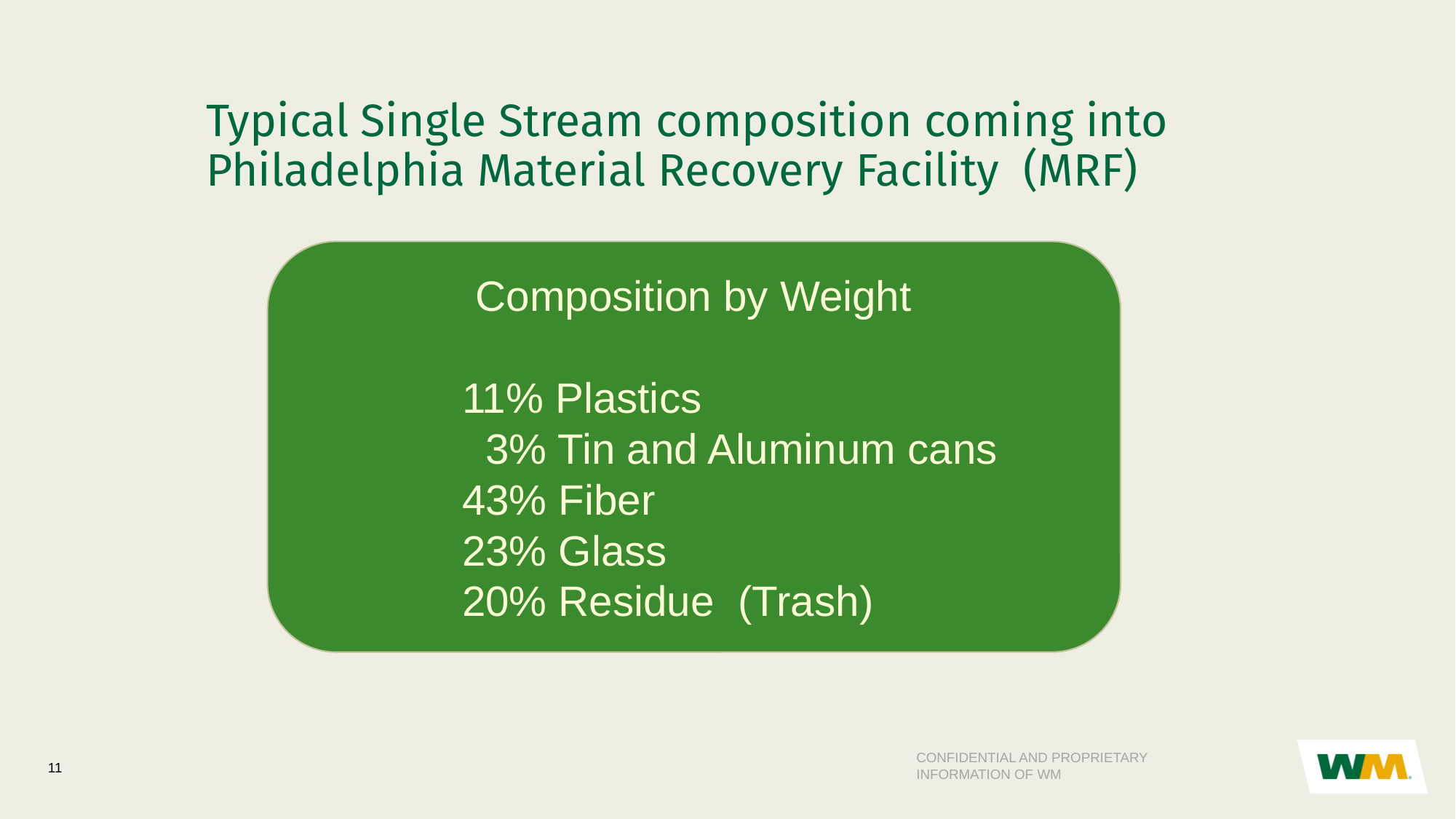

Typical Single Stream composition coming into Philadelphia Material Recovery Facility  (MRF)
Composition by Weight

11% Plastics
  3% Tin and Aluminum cans
43% Fiber
23% Glass
20% Residue  (Trash)
11